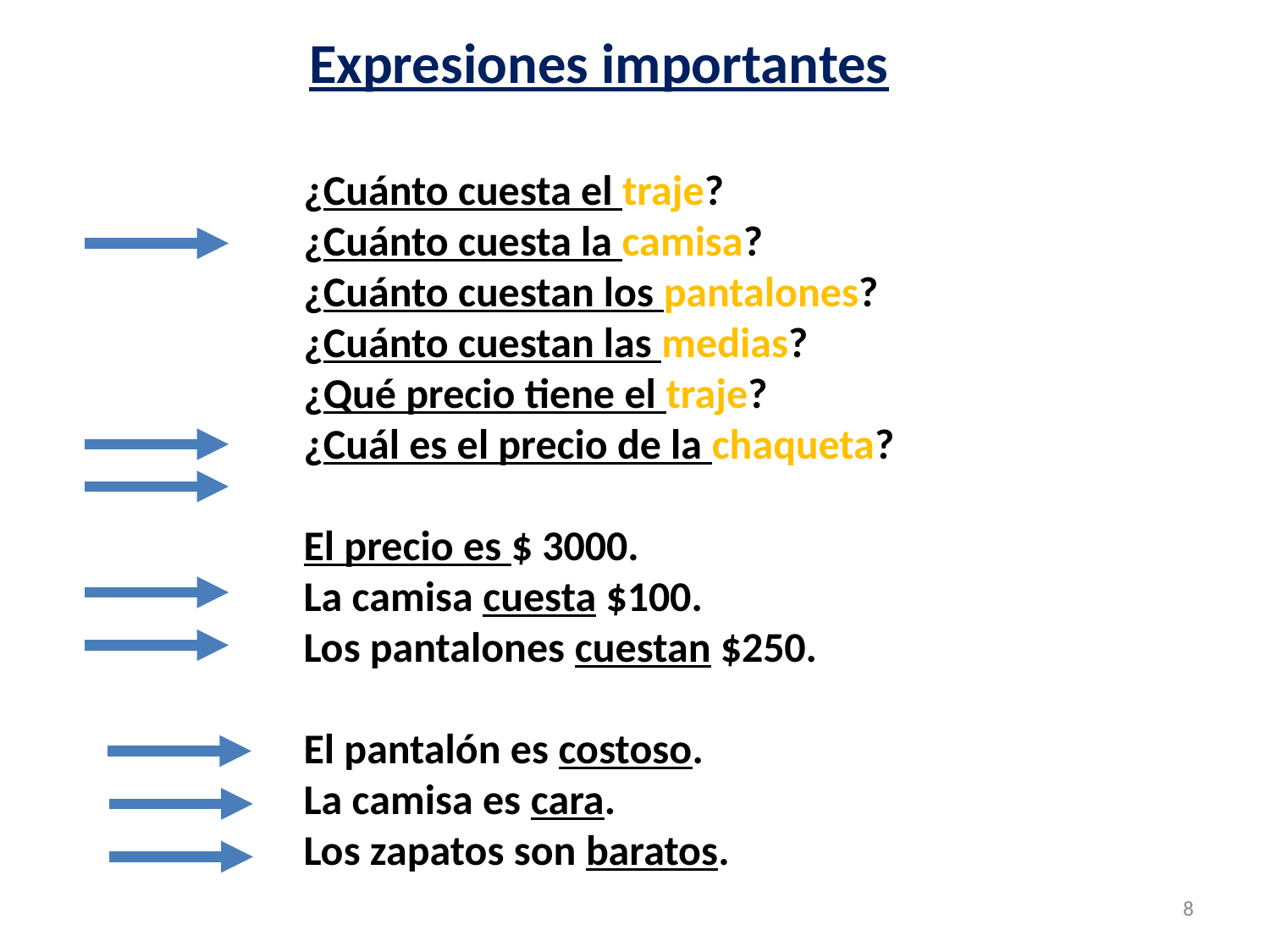

Expresiones importantes

¿Cuánto cuesta el traje?
¿Cuánto cuesta la camisa?
¿Cuánto cuestan los pantalones?
¿Cuánto cuestan las medias?
¿Qué precio tiene el traje?
¿Cuál es el precio de la chaqueta?

El precio es $ 3000.
La camisa cuesta $100.
Los pantalones cuestan $250.

El pantalón es costoso.
La camisa es cara.
Los zapatos son baratos.
8